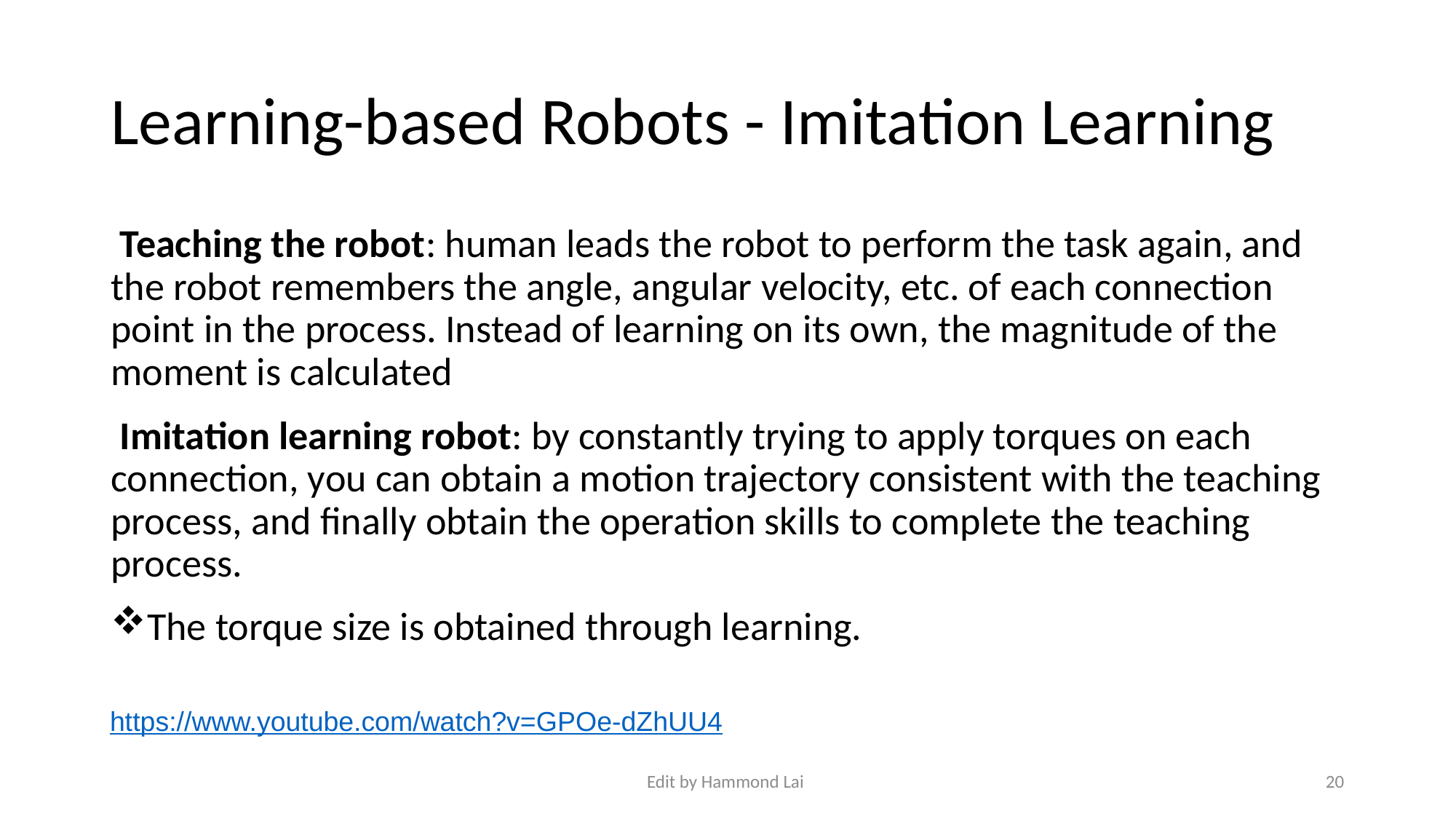

# Learning-based Robots - Imitation Learning
 Teaching the robot: human leads the robot to perform the task again, and the robot remembers the angle, angular velocity, etc. of each connection point in the process. Instead of learning on its own, the magnitude of the moment is calculated
 Imitation learning robot: by constantly trying to apply torques on each connection, you can obtain a motion trajectory consistent with the teaching process, and finally obtain the operation skills to complete the teaching process.
The torque size is obtained through learning.
https://www.youtube.com/watch?v=GPOe-dZhUU4
Edit by Hammond Lai
20